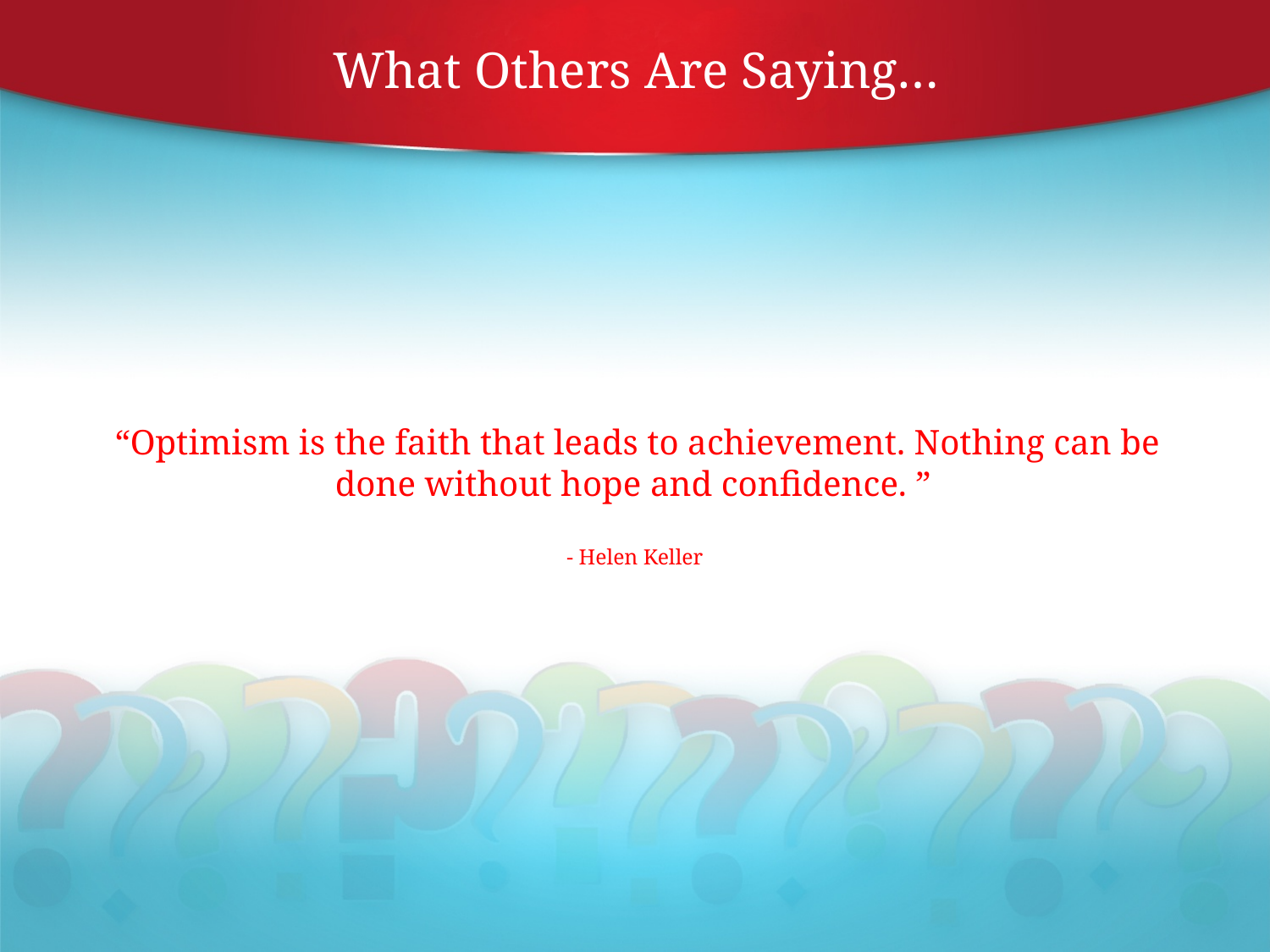

What Others Are Saying…
“Optimism is the faith that leads to achievement. Nothing can be done without hope and confidence. ”
- Helen Keller